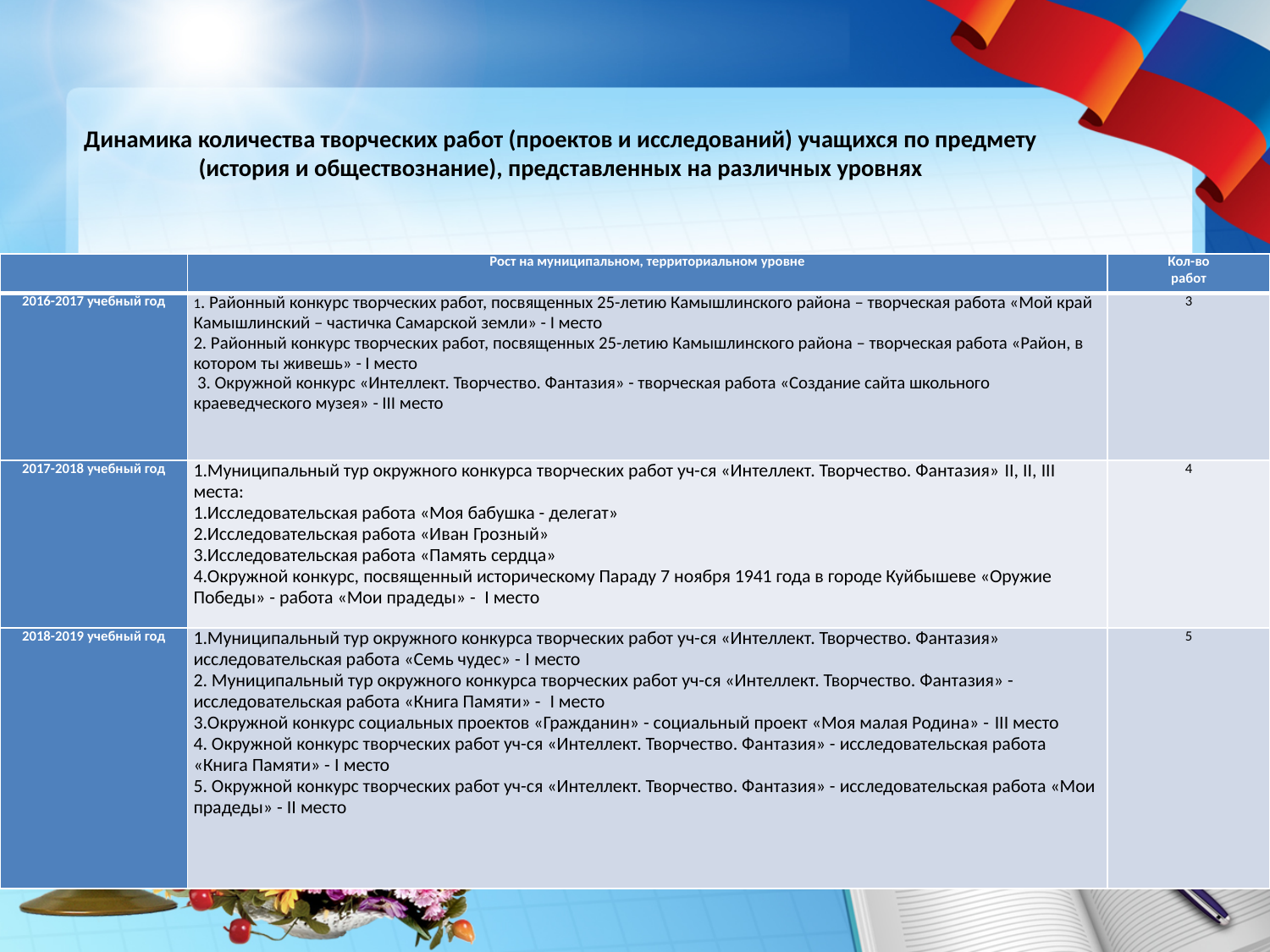

# Динамика количества творческих работ (проектов и исследований) учащихся по предмету (история и обществознание), представленных на различных уровнях
|  | Рост на муниципальном, территориальном уровне | Кол-во работ |
| --- | --- | --- |
| 2016-2017 учебный год | 1. Районный конкурс творческих работ, посвященных 25-летию Камышлинского района – творческая работа «Мой край Камышлинский – частичка Самарской земли» - I место 2. Районный конкурс творческих работ, посвященных 25-летию Камышлинского района – творческая работа «Район, в котором ты живешь» - I место 3. Окружной конкурс «Интеллект. Творчество. Фантазия» - творческая работа «Создание сайта школьного краеведческого музея» - III место | 3 |
| 2017-2018 учебный год | 1.Муниципальный тур окружного конкурса творческих работ уч-ся «Интеллект. Творчество. Фантазия» II, II, III места: 1.Исследовательская работа «Моя бабушка - делегат» 2.Исследовательская работа «Иван Грозный» 3.Исследовательская работа «Память сердца» 4.Окружной конкурс, посвященный историческому Параду 7 ноября 1941 года в городе Куйбышеве «Оружие Победы» - работа «Мои прадеды» - I место | 4 |
| 2018-2019 учебный год | 1.Муниципальный тур окружного конкурса творческих работ уч-ся «Интеллект. Творчество. Фантазия» исследовательская работа «Семь чудес» - I место 2. Муниципальный тур окружного конкурса творческих работ уч-ся «Интеллект. Творчество. Фантазия» - исследовательская работа «Книга Памяти» - I место 3.Окружной конкурс социальных проектов «Гражданин» - социальный проект «Моя малая Родина» - III место 4. Окружной конкурс творческих работ уч-ся «Интеллект. Творчество. Фантазия» - исследовательская работа «Книга Памяти» - I место 5. Окружной конкурс творческих работ уч-ся «Интеллект. Творчество. Фантазия» - исследовательская работа «Мои прадеды» - II место | 5 |